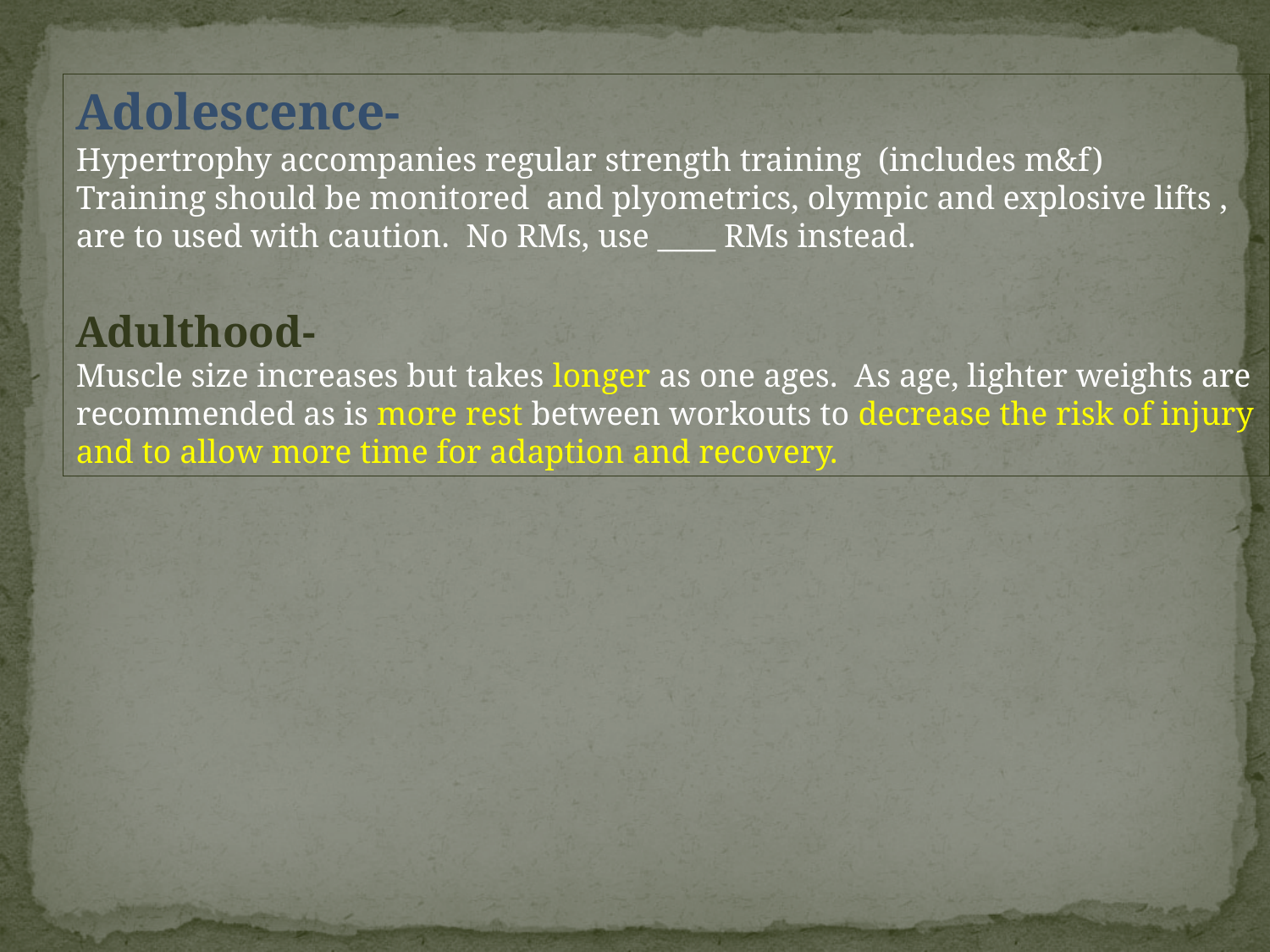

Adolescence-
Hypertrophy accompanies regular strength training  (includes m&f)
Training should be monitored  and plyometrics, olympic and explosive lifts , are to used with caution.  No RMs, use ____ RMs instead.

Adulthood-
Muscle size increases but takes longer as one ages.  As age, lighter weights are recommended as is more rest between workouts to decrease the risk of injury and to allow more time for adaption and recovery.